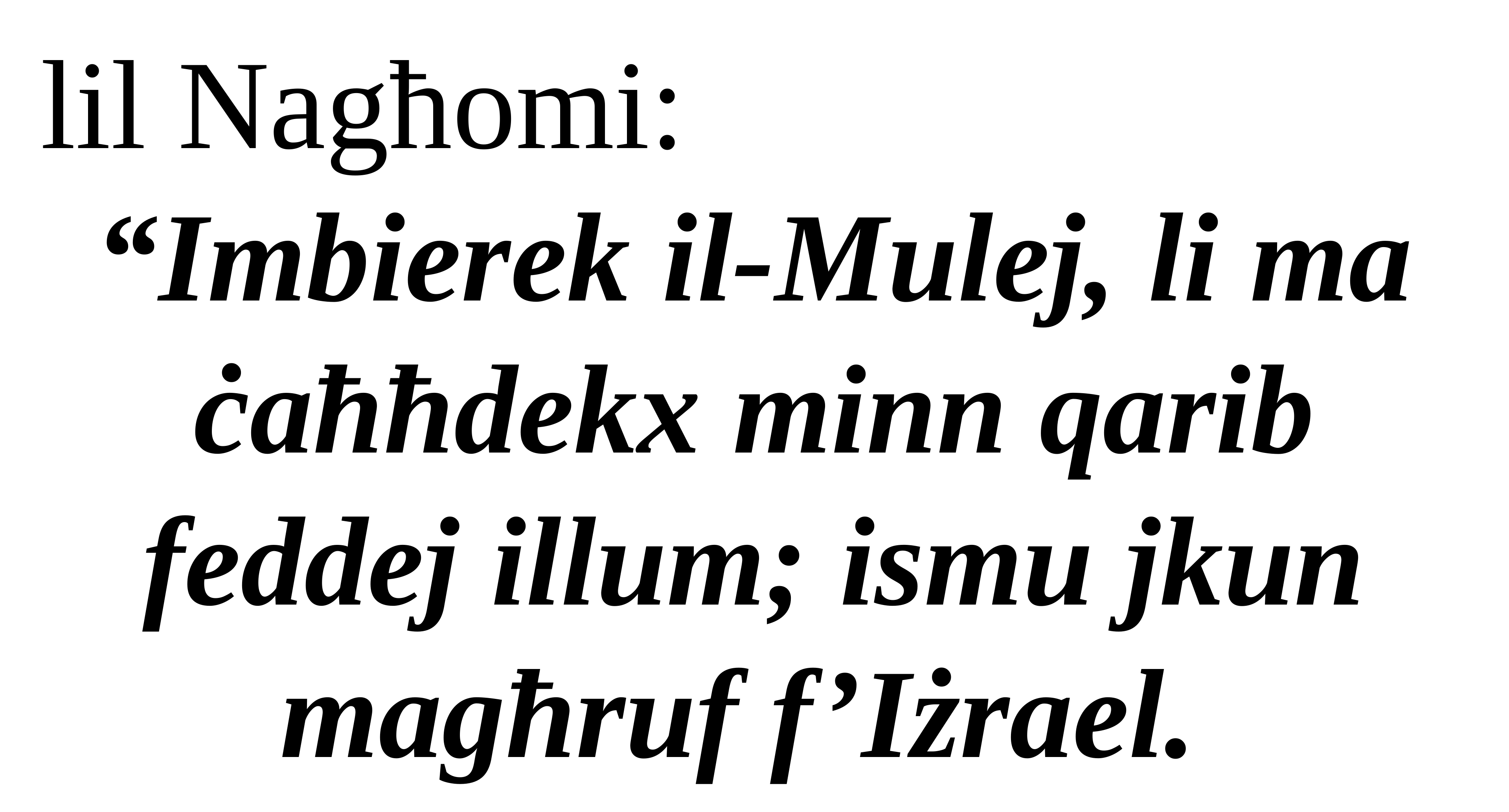

lil Nagħomi:
“Imbierek il-Mulej, li ma
ċaħħdekx minn qarib feddej illum; ismu jkun magħruf f’Iżrael.